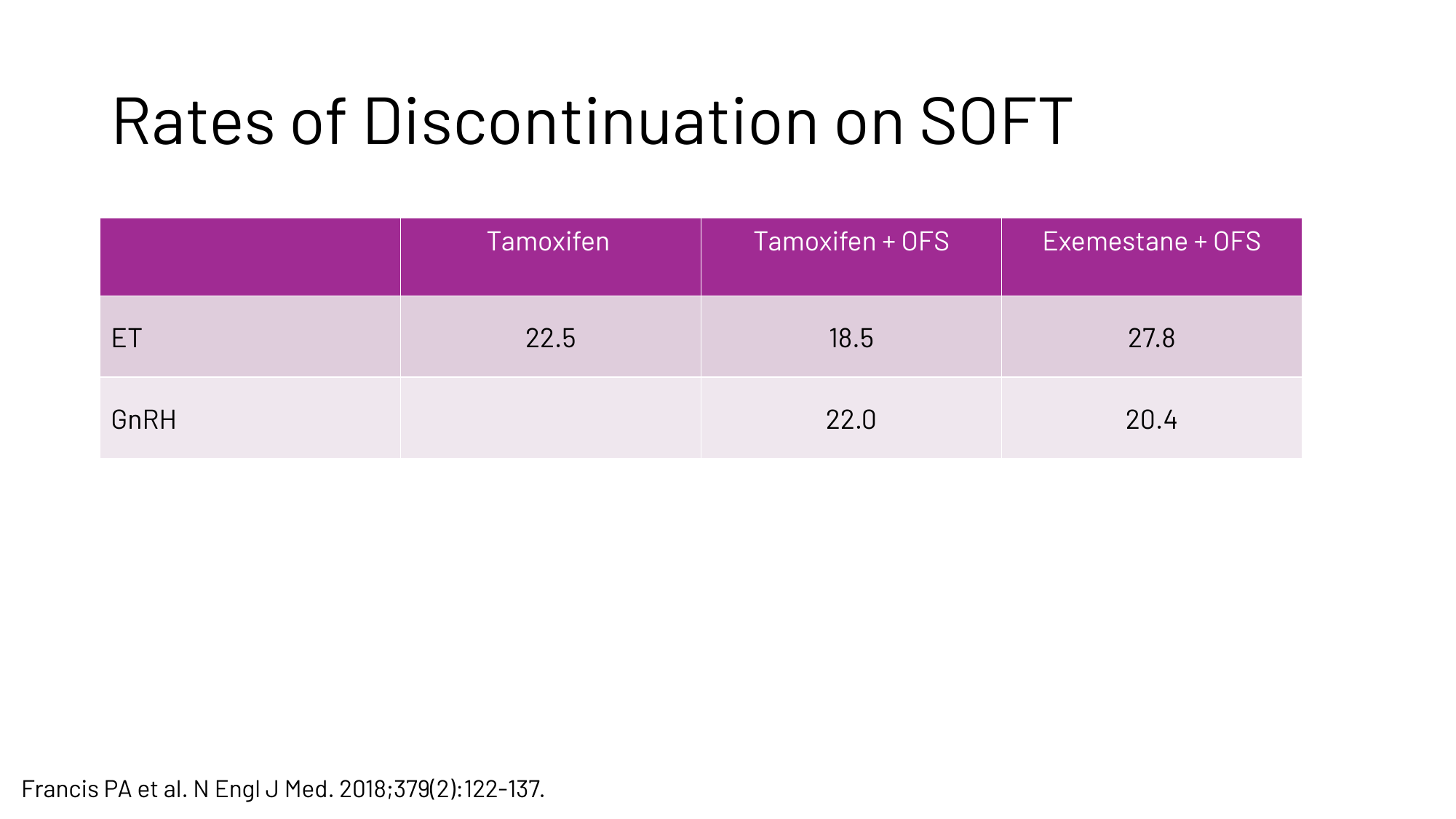

# Rates of Discontinuation on SOFT
|  | Tamoxifen | Tamoxifen + OFS | Exemestane + OFS |
| --- | --- | --- | --- |
| ET | 22.5 | 18.5 | 27.8 |
| GnRH |  | 22.0 | 20.4 |
Francis PA et al. N Engl J Med. 2018;379(2):122-137.